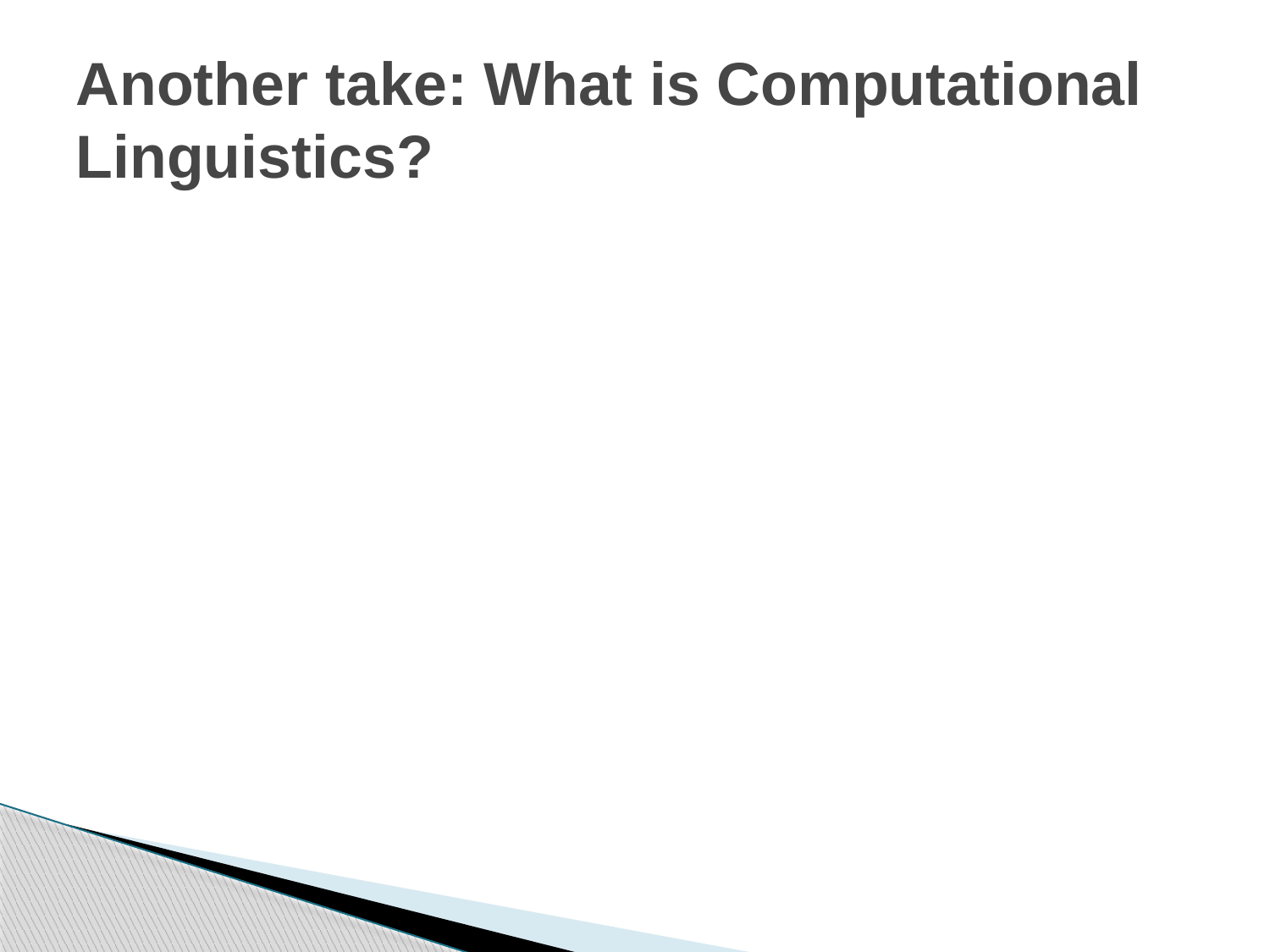

# Another take: What is Computational Linguistics?